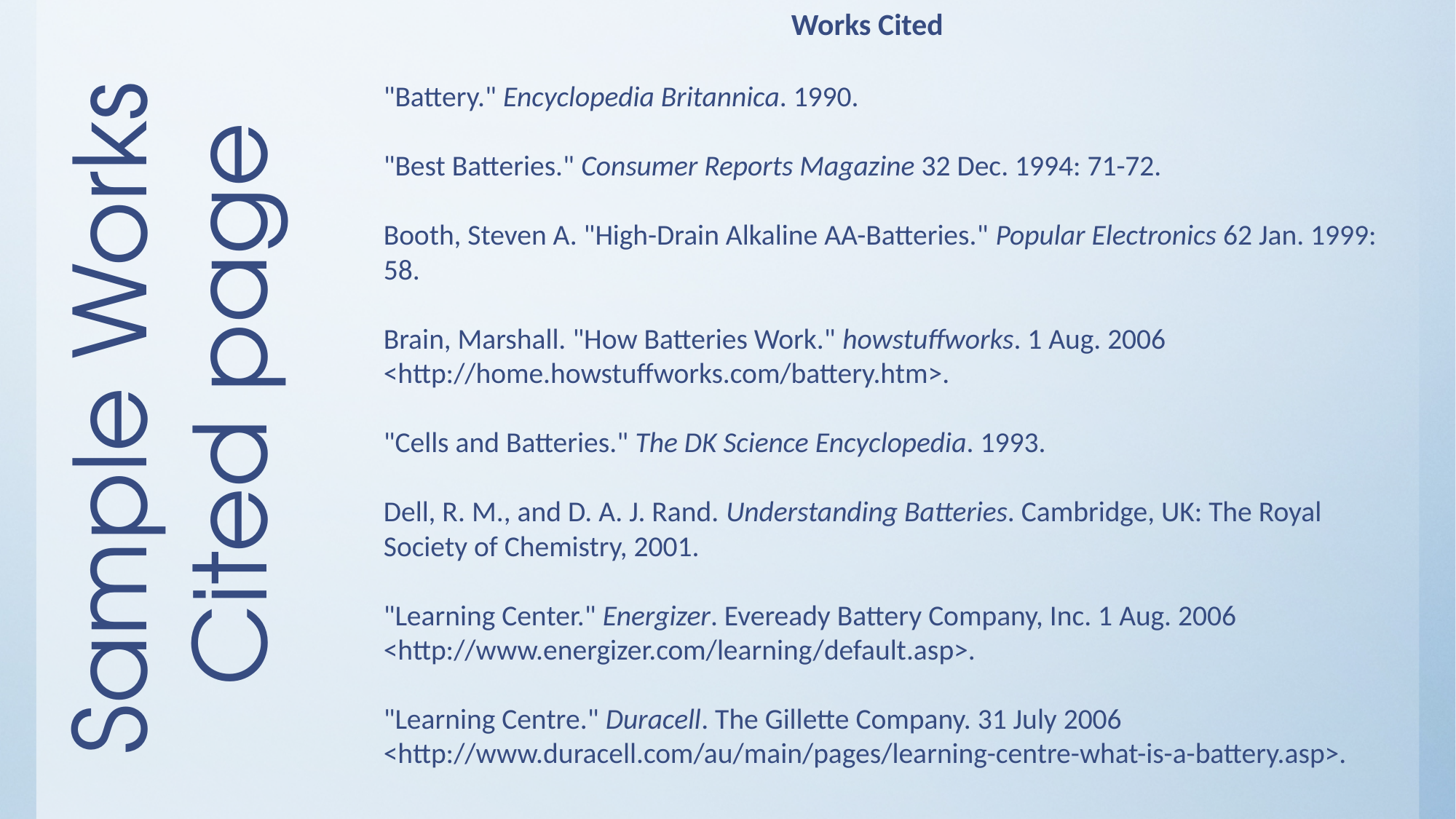

Works Cited
"Battery." Encyclopedia Britannica. 1990.

"Best Batteries." Consumer Reports Magazine 32 Dec. 1994: 71-72.

Booth, Steven A. "High-Drain Alkaline AA-Batteries." Popular Electronics 62 Jan. 1999: 58.

Brain, Marshall. "How Batteries Work." howstuffworks. 1 Aug. 2006 <http://home.howstuffworks.com/battery.htm>.

"Cells and Batteries." The DK Science Encyclopedia. 1993.

Dell, R. M., and D. A. J. Rand. Understanding Batteries. Cambridge, UK: The Royal Society of Chemistry, 2001.

"Learning Center." Energizer. Eveready Battery Company, Inc. 1 Aug. 2006 <http://www.energizer.com/learning/default.asp>.

"Learning Centre." Duracell. The Gillette Company. 31 July 2006 <http://www.duracell.com/au/main/pages/learning-centre-what-is-a-battery.asp>.
Sample Works
Cited page